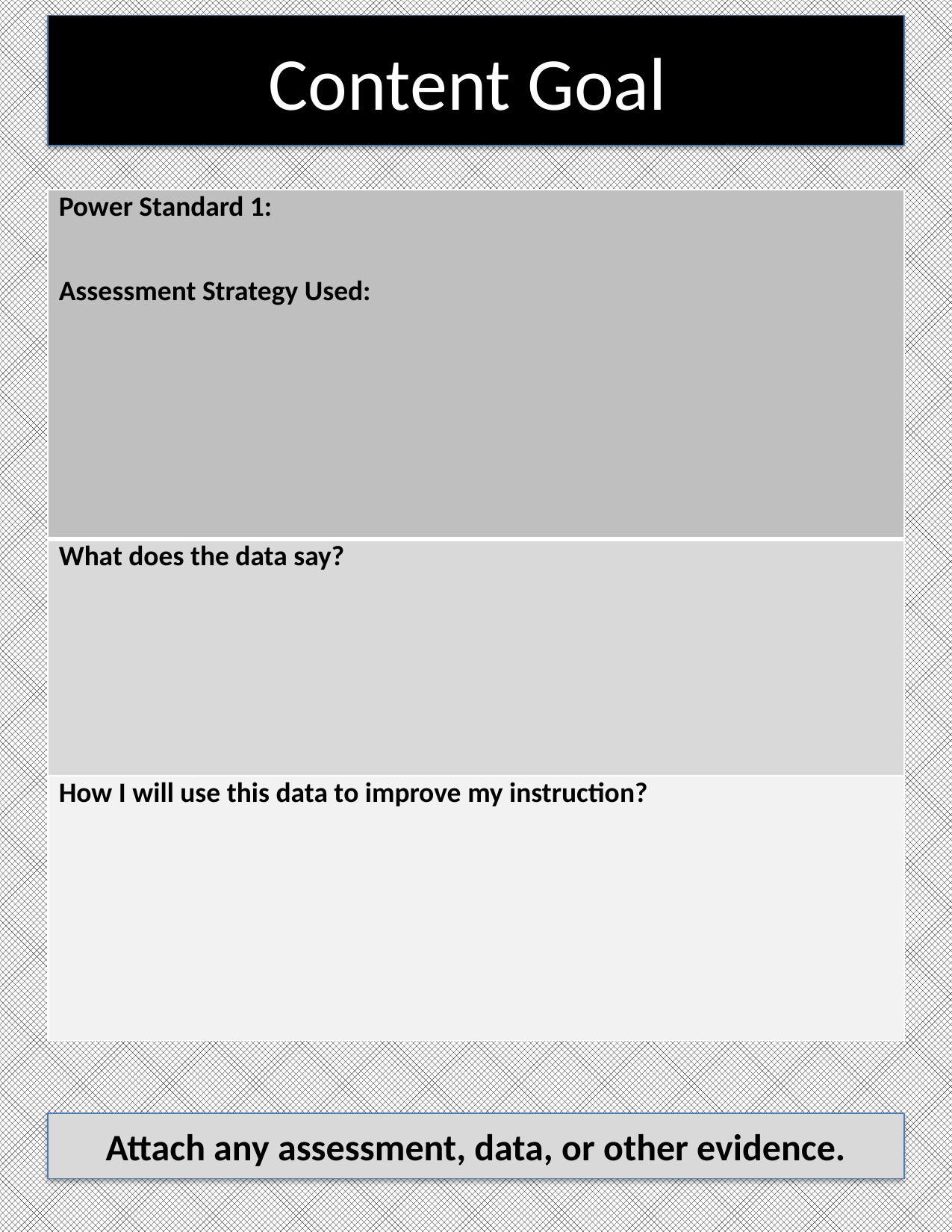

Content Goal
| Power Standard 1: Assessment Strategy Used: |
| --- |
| What does the data say? |
| How I will use this data to improve my instruction? |

Attach any assessment, data, or other evidence.